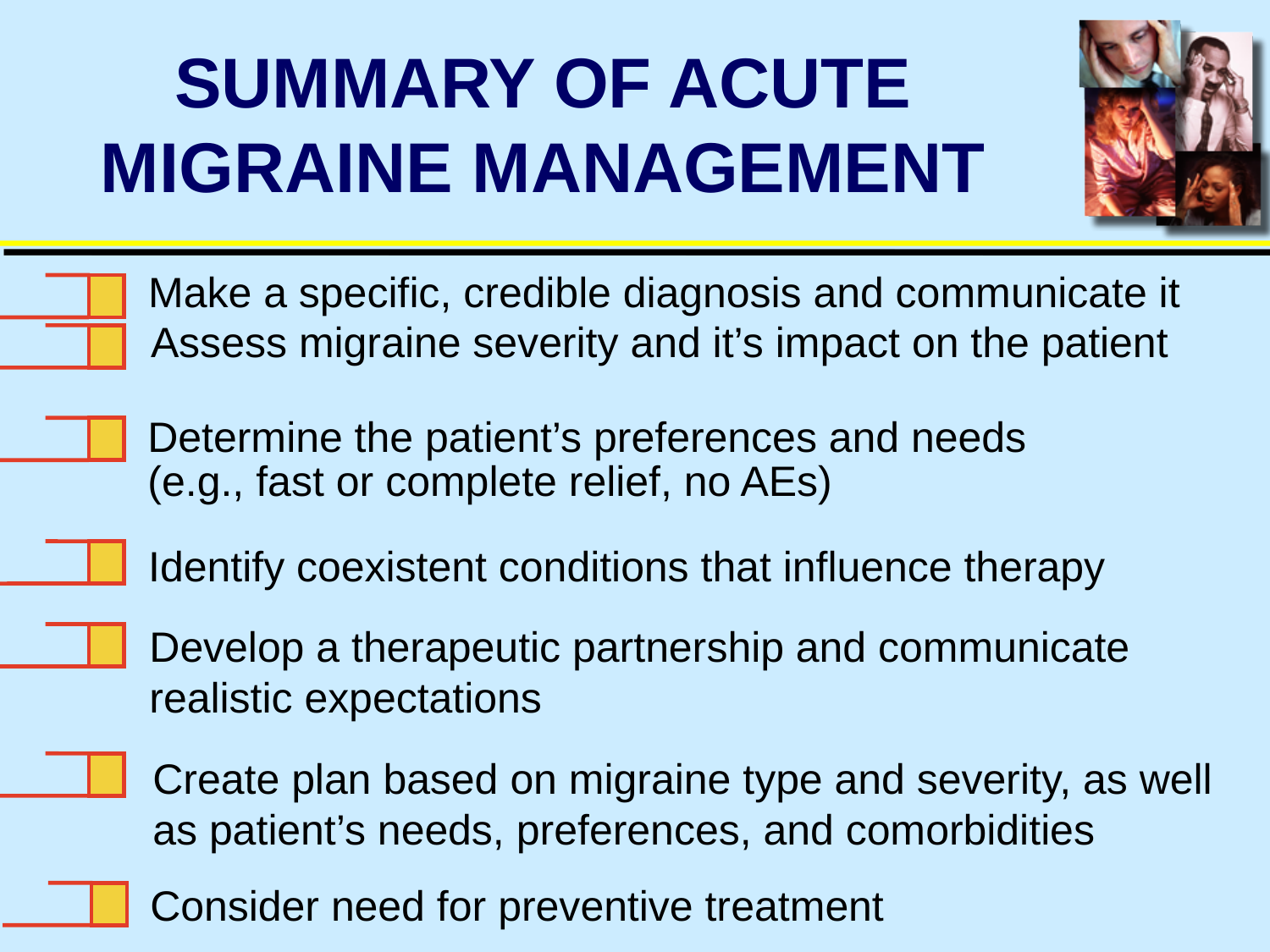

# SUMMARY OF ACUTE MIGRAINE MANAGEMENT
	Make a specific, credible diagnosis and communicate it

	Assess migraine severity and it’s impact on the patient

	Determine the patient’s preferences and needs
	(e.g., fast or complete relief, no AEs)

	Identify coexistent conditions that influence therapy

	Develop a therapeutic partnership and communicate realistic expectations

	Create plan based on migraine type and severity, as well as patient’s needs, preferences, and comorbidities

Consider need for preventive treatment